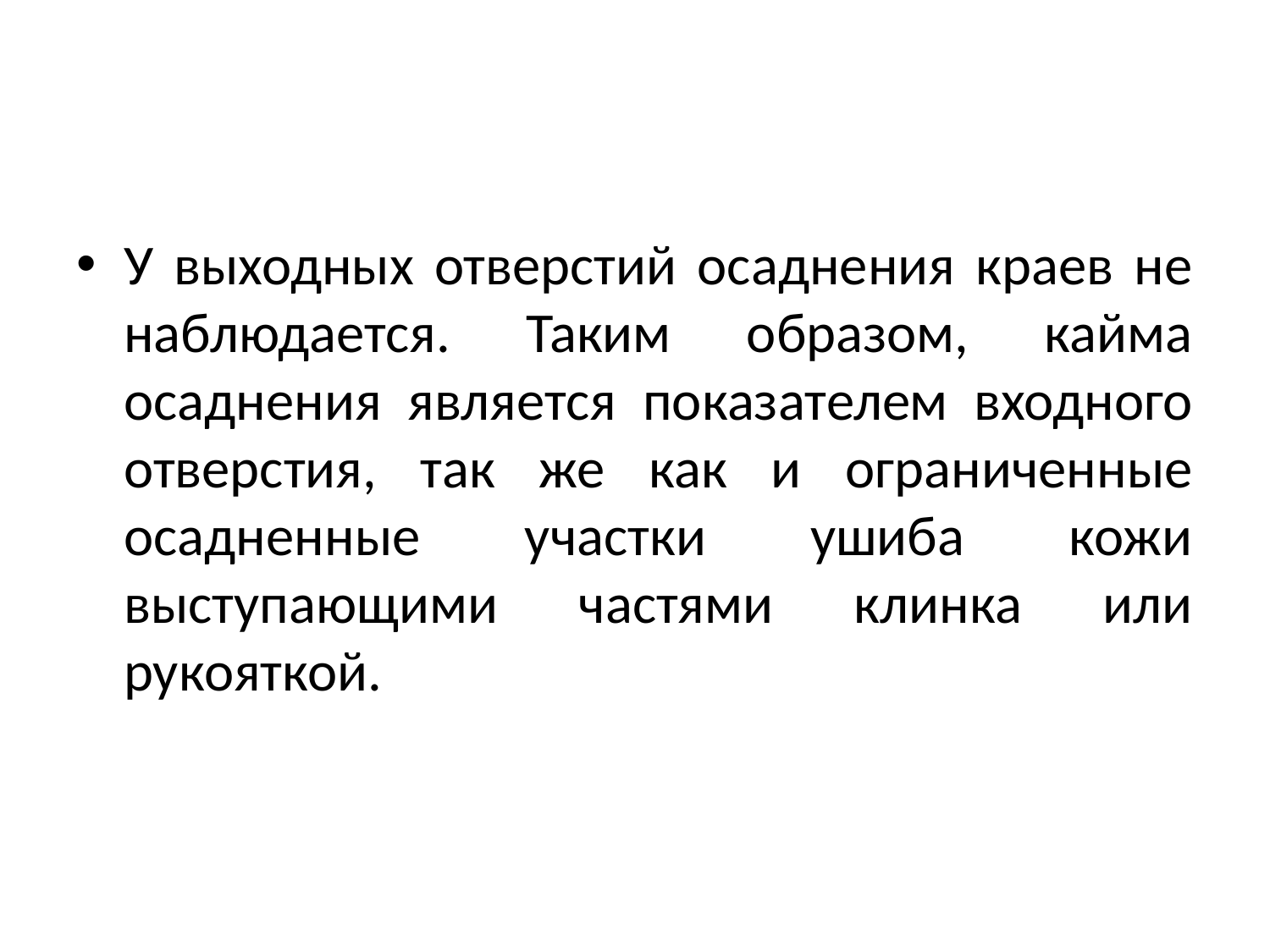

#
У выходных отверстий осаднения краев не наблюдается. Таким образом, кайма осаднения является показателем входного отверстия, так же как и ограниченные осадненные участки ушиба кожи выступающими частями клинка или рукояткой.